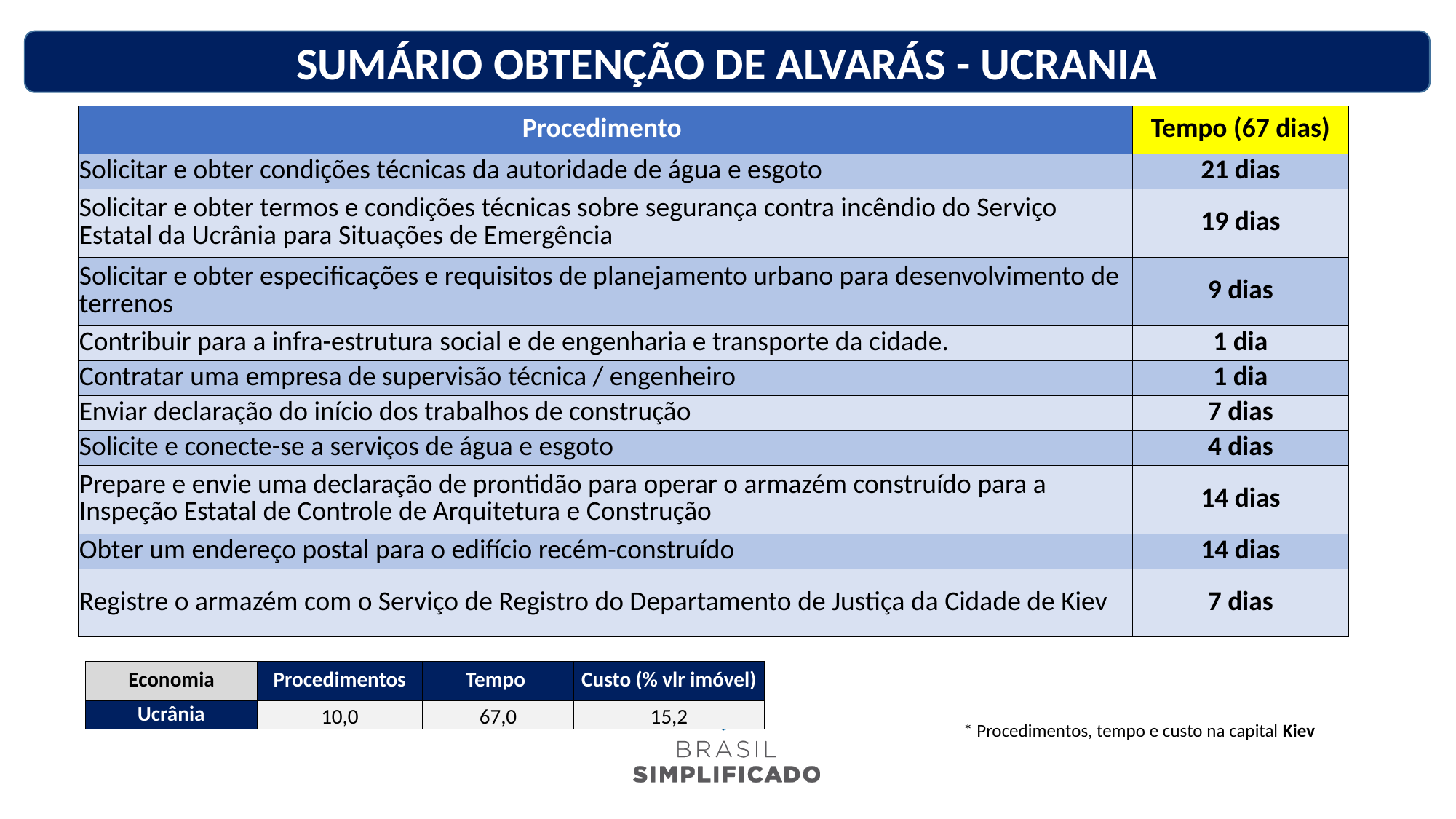

SUMÁRIO OBTENÇÃO DE ALVARÁS - UCRANIA
| Procedimento | Tempo (67 dias) |
| --- | --- |
| Solicitar e obter condições técnicas da autoridade de água e esgoto | 21 dias |
| Solicitar e obter termos e condições técnicas sobre segurança contra incêndio do Serviço Estatal da Ucrânia para Situações de Emergência | 19 dias |
| Solicitar e obter especificações e requisitos de planejamento urbano para desenvolvimento de terrenos | 9 dias |
| Contribuir para a infra-estrutura social e de engenharia e transporte da cidade. | 1 dia |
| Contratar uma empresa de supervisão técnica / engenheiro | 1 dia |
| Enviar declaração do início dos trabalhos de construção | 7 dias |
| Solicite e conecte-se a serviços de água e esgoto | 4 dias |
| Prepare e envie uma declaração de prontidão para operar o armazém construído para a Inspeção Estatal de Controle de Arquitetura e Construção | 14 dias |
| Obter um endereço postal para o edifício recém-construído | 14 dias |
| Registre o armazém com o Serviço de Registro do Departamento de Justiça da Cidade de Kiev | 7 dias |
| Economia | Procedimentos | Tempo | Custo (% vlr imóvel) |
| --- | --- | --- | --- |
| Ucrânia | 10,0 | 67,0 | 15,2 |
* Procedimentos, tempo e custo na capital Kiev